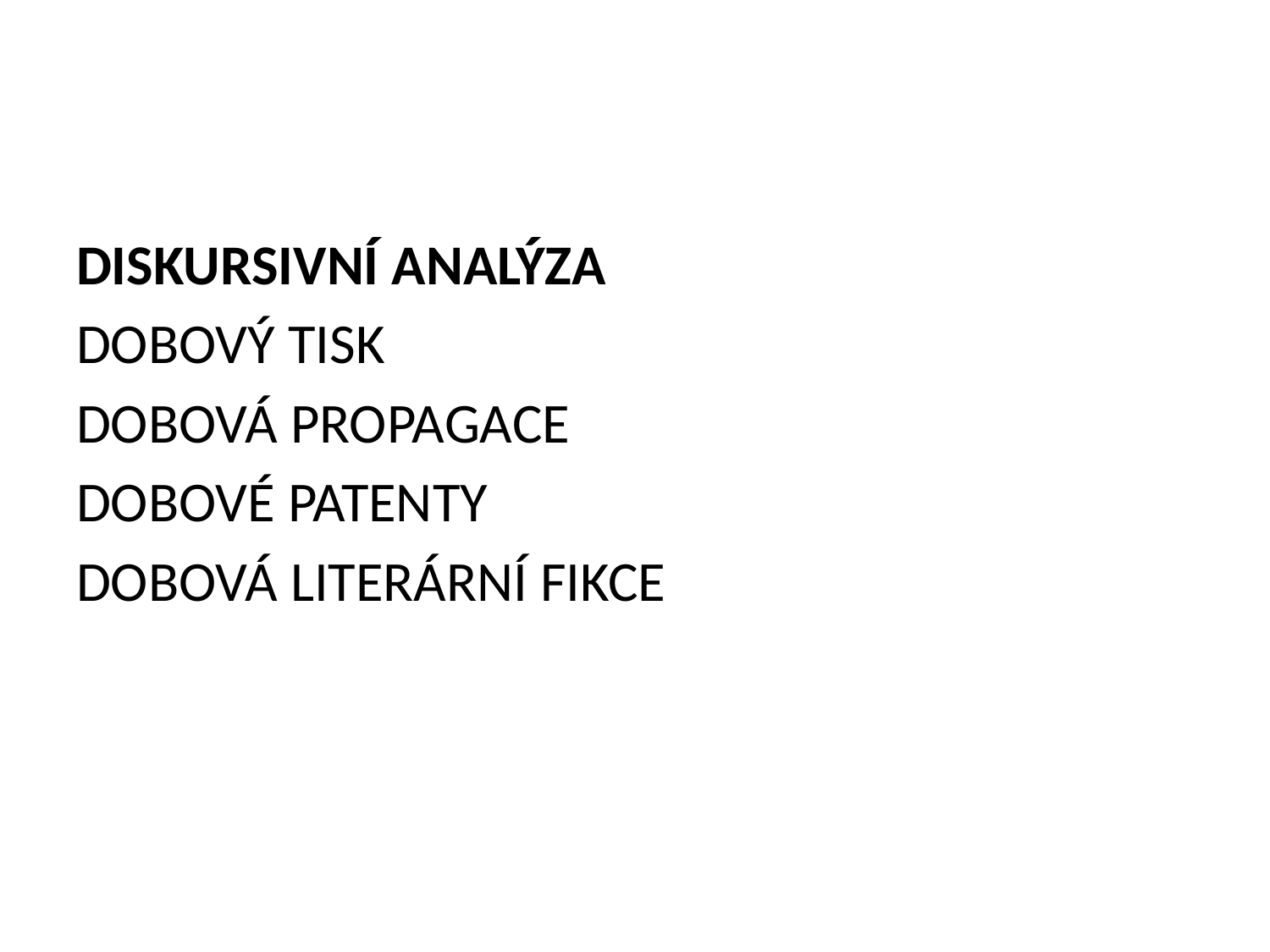

#
DISKURSIVNÍ ANALÝZA
DOBOVÝ TISK
DOBOVÁ PROPAGACE
DOBOVÉ PATENTY
DOBOVÁ LITERÁRNÍ FIKCE